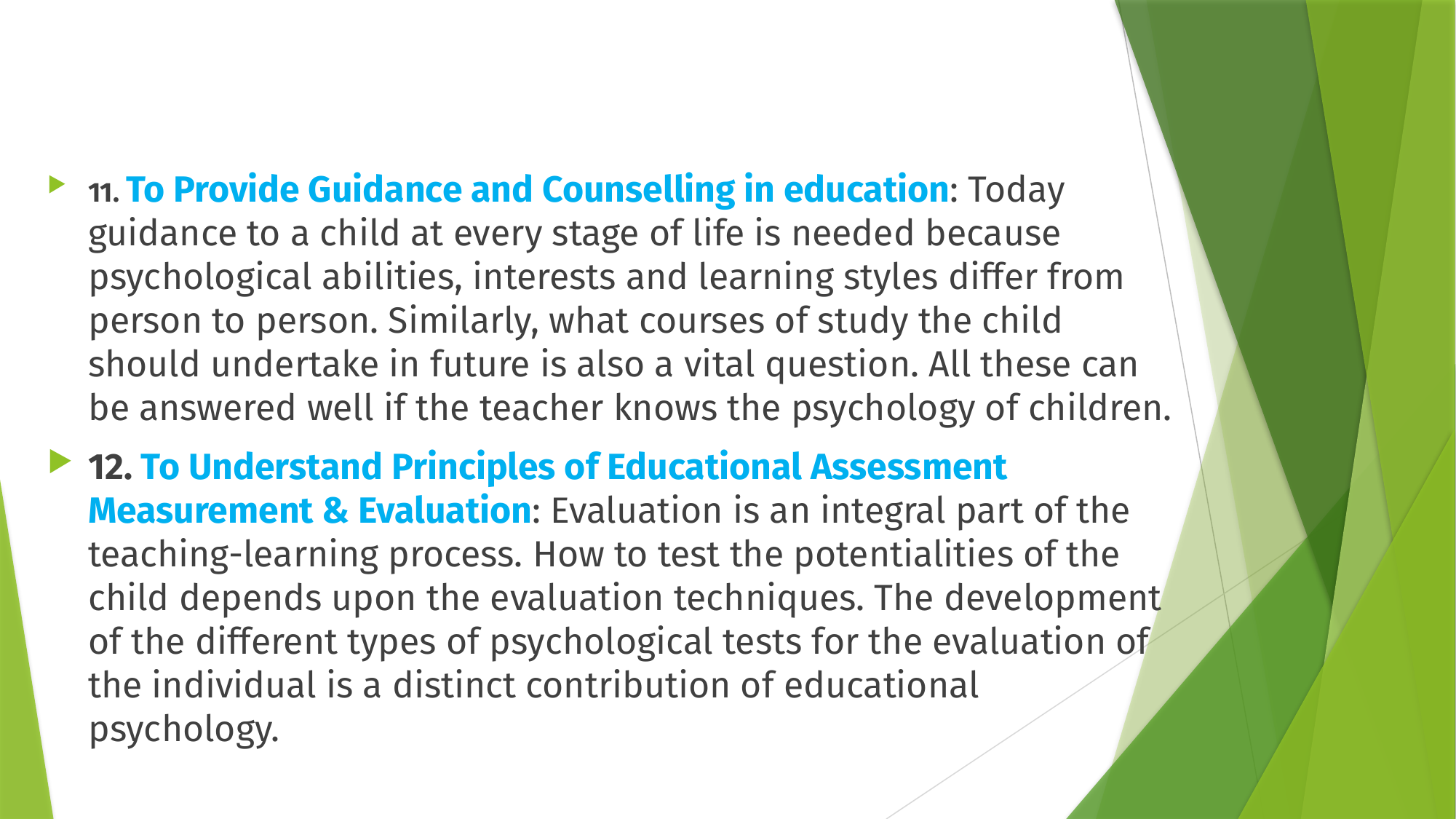

#
11. To Provide Guidance and Counselling in education: Today guidance to a child at every stage of life is needed because psychological abilities, interests and learning styles differ from person to person. Similarly, what courses of study the child should undertake in future is also a vital question. All these can be answered well if the teacher knows the psychology of children.
12. To Understand Principles of Educational Assessment Measurement & Evaluation: Evaluation is an integral part of the teaching-learning process. How to test the potentialities of the child depends upon the evaluation techniques. The development of the different types of psychological tests for the evaluation of the individual is a distinct contribution of educational psychology.